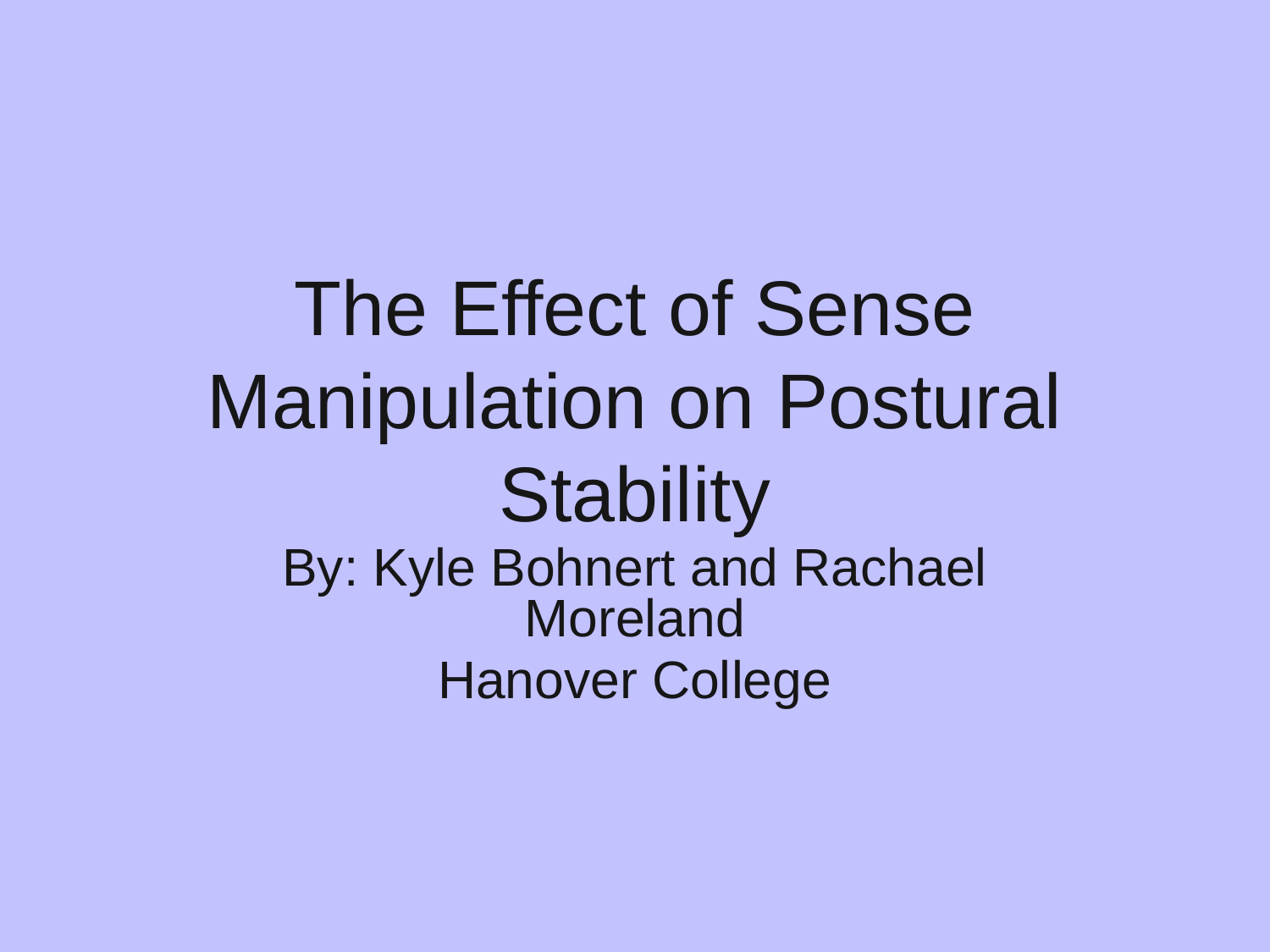

The Effect of Sense Manipulation on Postural Stability
By: Kyle Bohnert and Rachael Moreland
Hanover College